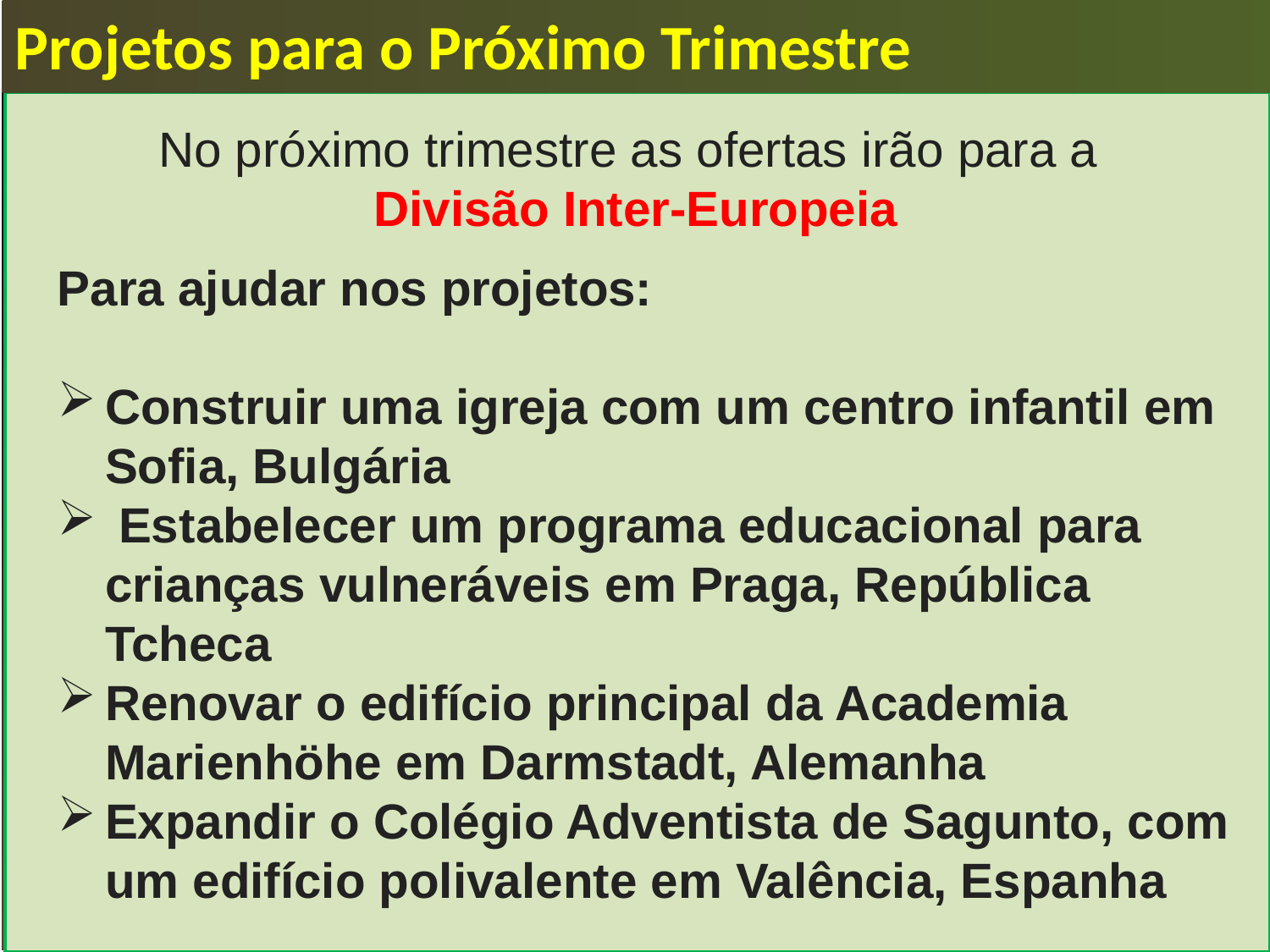

Projetos para o Próximo Trimestre

No próximo trimestre as ofertas irão para a
Divisão Inter-Europeia
Para ajudar nos projetos:

Construir uma igreja com um centro infantil em Sofia, Bulgária
 Estabelecer um programa educacional para crianças vulneráveis ​​em Praga, República Tcheca
Renovar o edifício principal da Academia Marienhöhe em Darmstadt, Alemanha
Expandir o Colégio Adventista de Sagunto, com um edifício polivalente em Valência, Espanha